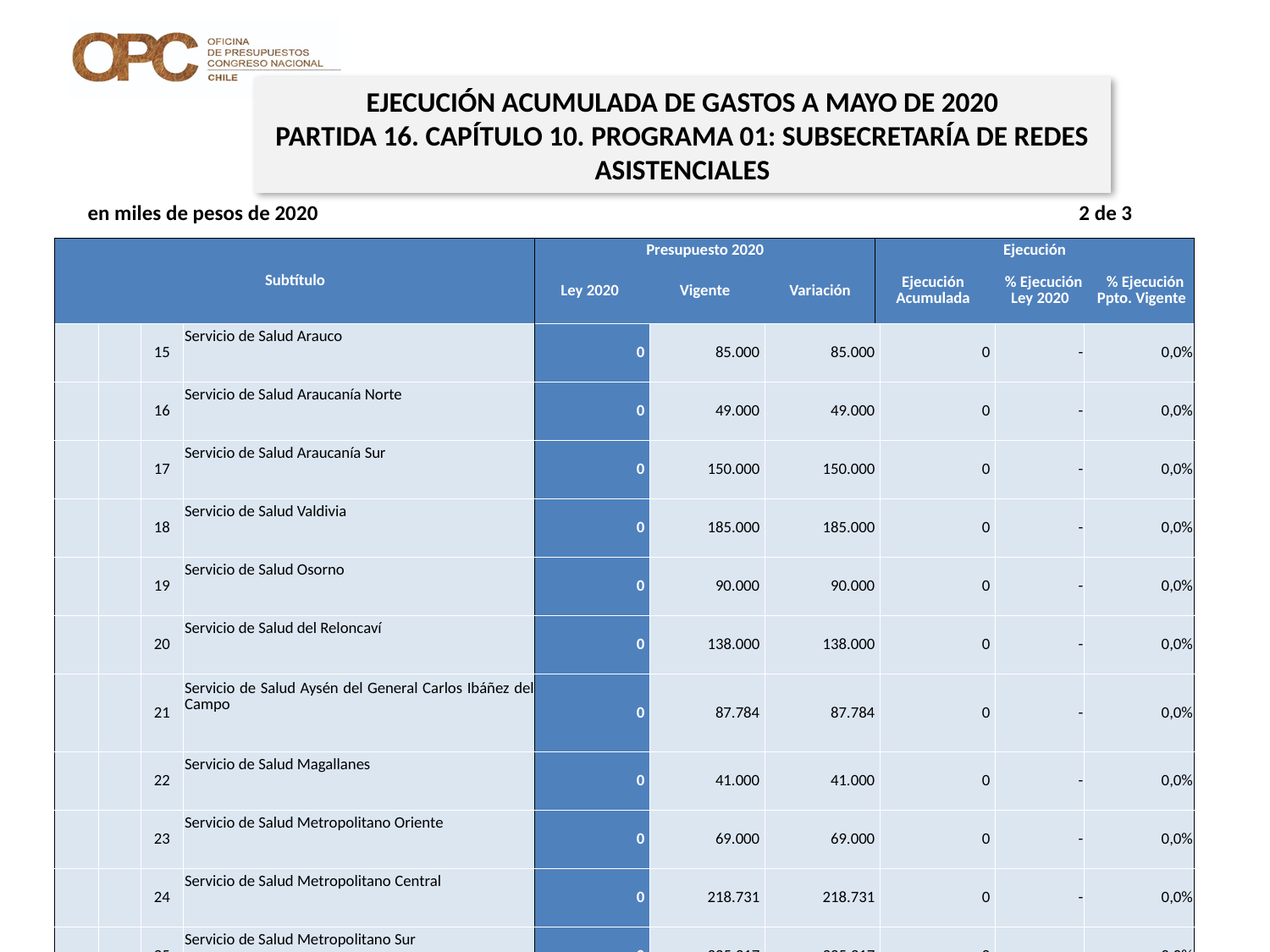

EJECUCIÓN ACUMULADA DE GASTOS A MAYO DE 2020
PARTIDA 16. CAPÍTULO 10. PROGRAMA 01: SUBSECRETARÍA DE REDES ASISTENCIALES
en miles de pesos de 2020                                                                                                                                                             2 de 3
| Subtítulo | Presupuesto 2020 |  |  | Ejecución |  |  |
| --- | --- | --- | --- | --- | --- | --- |
|  | Ley 2020 | Vigente | Variación | Ejecución Acumulada | % Ejecución Ley 2020 | % Ejecución Ppto. Vigente |
|  |  | 15 | Servicio de Salud Arauco | 0 | 85.000 | 85.000 | 0 | - | 0,0% |
| --- | --- | --- | --- | --- | --- | --- | --- | --- | --- |
|  |  | 16 | Servicio de Salud Araucanía Norte | 0 | 49.000 | 49.000 | 0 | - | 0,0% |
|  |  | 17 | Servicio de Salud Araucanía Sur | 0 | 150.000 | 150.000 | 0 | - | 0,0% |
|  |  | 18 | Servicio de Salud Valdivia | 0 | 185.000 | 185.000 | 0 | - | 0,0% |
|  |  | 19 | Servicio de Salud Osorno | 0 | 90.000 | 90.000 | 0 | - | 0,0% |
|  |  | 20 | Servicio de Salud del Reloncaví | 0 | 138.000 | 138.000 | 0 | - | 0,0% |
|  |  | 21 | Servicio de Salud Aysén del General Carlos Ibáñez del Campo | 0 | 87.784 | 87.784 | 0 | - | 0,0% |
|  |  | 22 | Servicio de Salud Magallanes | 0 | 41.000 | 41.000 | 0 | - | 0,0% |
|  |  | 23 | Servicio de Salud Metropolitano Oriente | 0 | 69.000 | 69.000 | 0 | - | 0,0% |
|  |  | 24 | Servicio de Salud Metropolitano Central | 0 | 218.731 | 218.731 | 0 | - | 0,0% |
|  |  | 25 | Servicio de Salud Metropolitano Sur | 0 | 325.317 | 325.317 | 0 | - | 0,0% |
|  |  | 26 | Servicio de Salud Metropolitano Norte | 0 | 138.987 | 138.987 | 0 | - | 0,0% |
|  |  | 27 | Servicio de Salud Metropolitano Occidente | 0 | 290.000 | 290.000 | 0 | - | 0,0% |
|  |  | 28 | Servicio de Salud Metropolitano Sur Oriente | 0 | 507.000 | 507.000 | 0 | - | 0,0% |
|  |  | 42 | Servicio de Salud Chiloé | 0 | 40.000 | 40.000 | 0 | - | 0,0% |
|  | 3 |  | A Otras Entidades Públicas | 23.194.546 | 19.716.611 | -3.477.935 | 1.719.312 | 7,4% | 8,7% |
|  |  | 396 | Programa Campaña de Invierno | 4.777.935 | 0 | -4.777.935 | 0 | 0,0% | 0% |
|  |  | 400 | Atención Primaria, Ley N° 20.645 Trato Usuario | 11.760.611 | 11.760.611 | 0 | 0 | 0,0% | 0,0% |
|  |  | 429 | Hospital Digital | 5.130.000 | 6.430.000 | 1.300.000 | 1.471.629 | 28,7% | 22,9% |
|  |  | 430 | Pañales para adulto mayor y personas en situación de discapacidad | 1.526.000 | 1.526.000 | 0 | 247.683 | 16,2% | 16,2% |
26